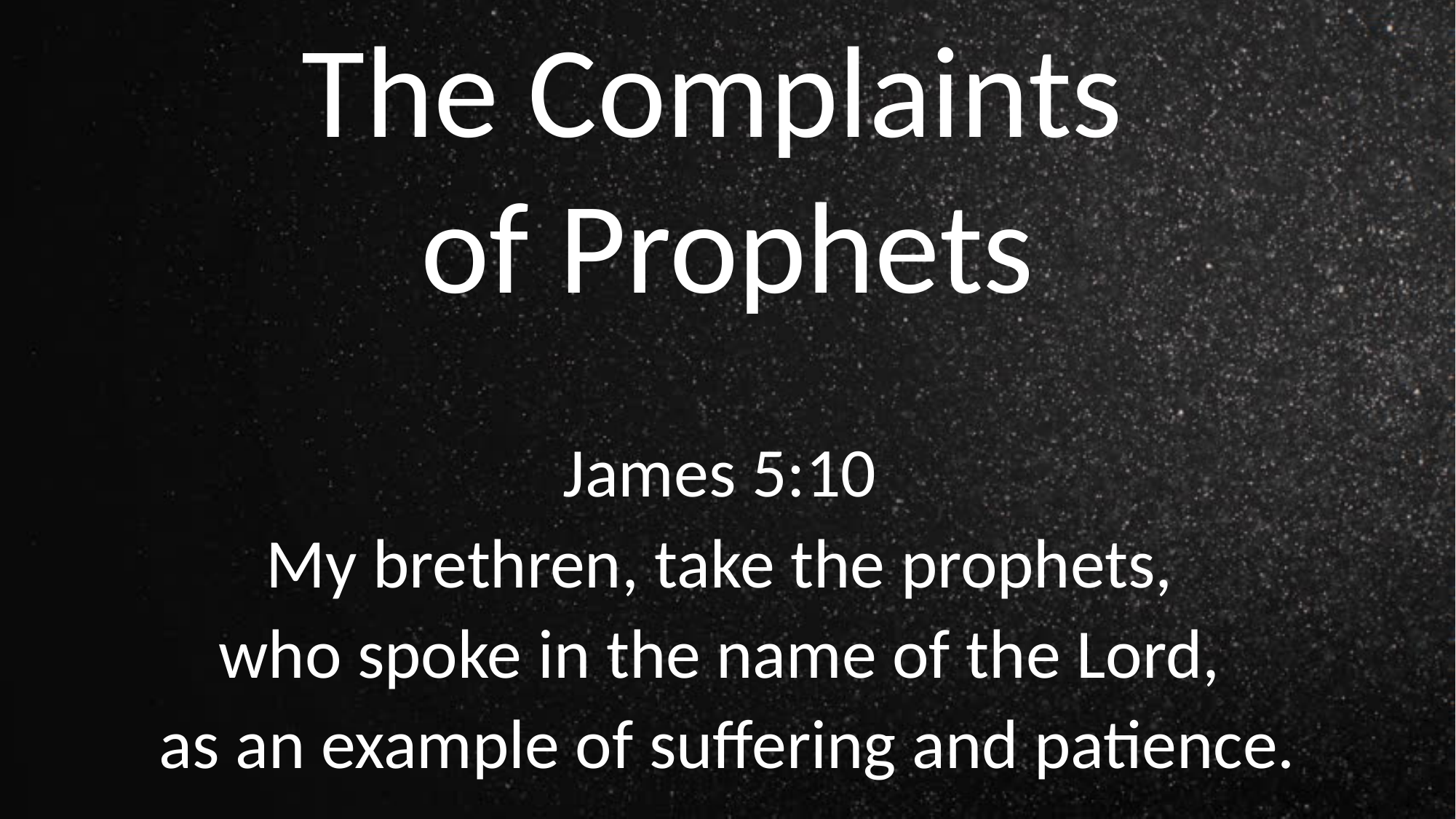

The Complaints
of Prophets

James 5:10
My brethren, take the prophets,
who spoke in the name of the Lord,
as an example of suffering and patience.